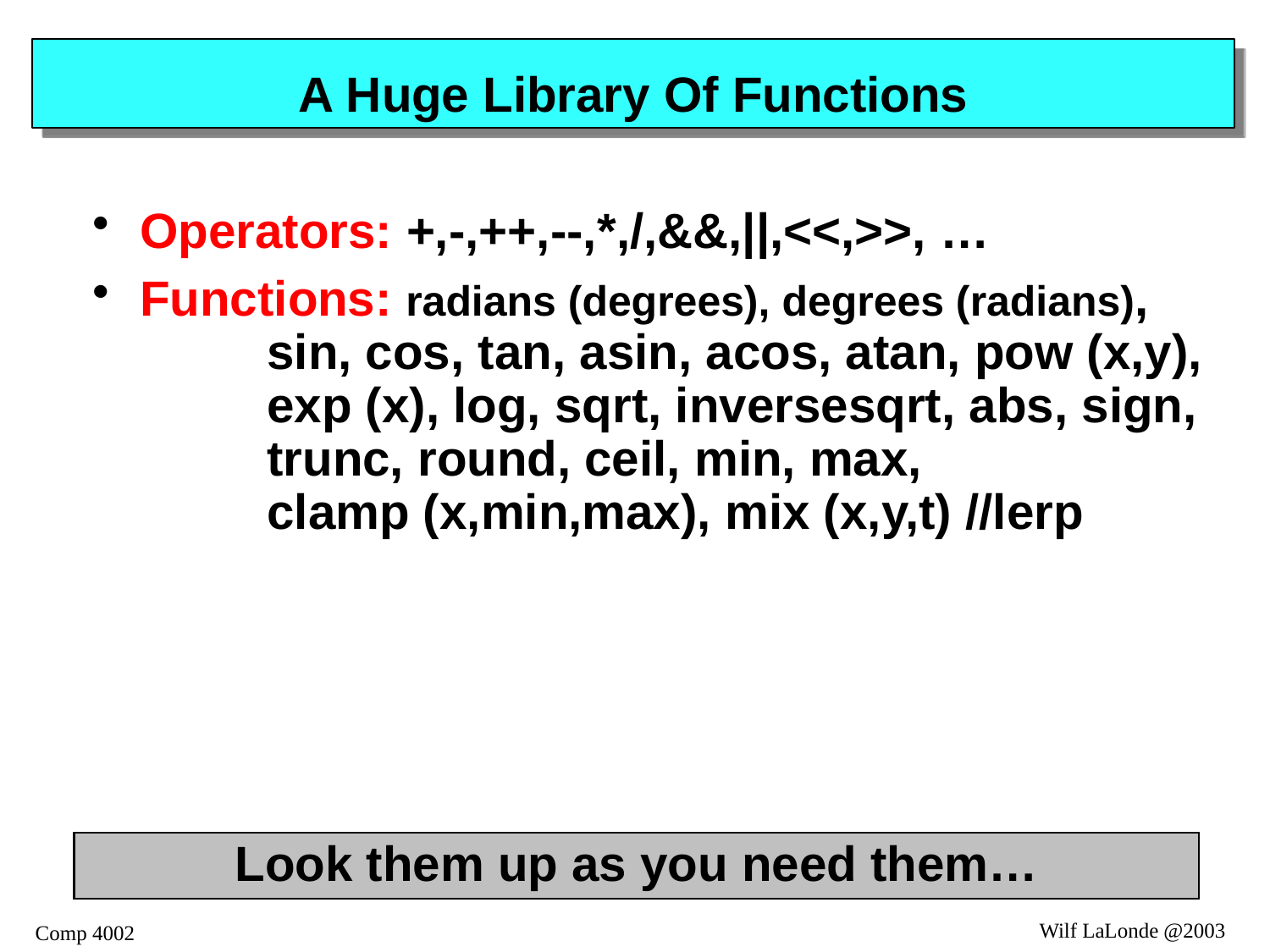

# A Huge Library Of Functions
Operators: +,-,++,--,*,/,&&,||,<<,>>, …
Functions: radians (degrees), degrees (radians),
	sin, cos, tan, asin, acos, atan, pow (x,y),
	exp (x), log, sqrt, inversesqrt, abs, sign,
	trunc, round, ceil, min, max,
	clamp (x,min,max), mix (x,y,t) //lerp
Look them up as you need them…